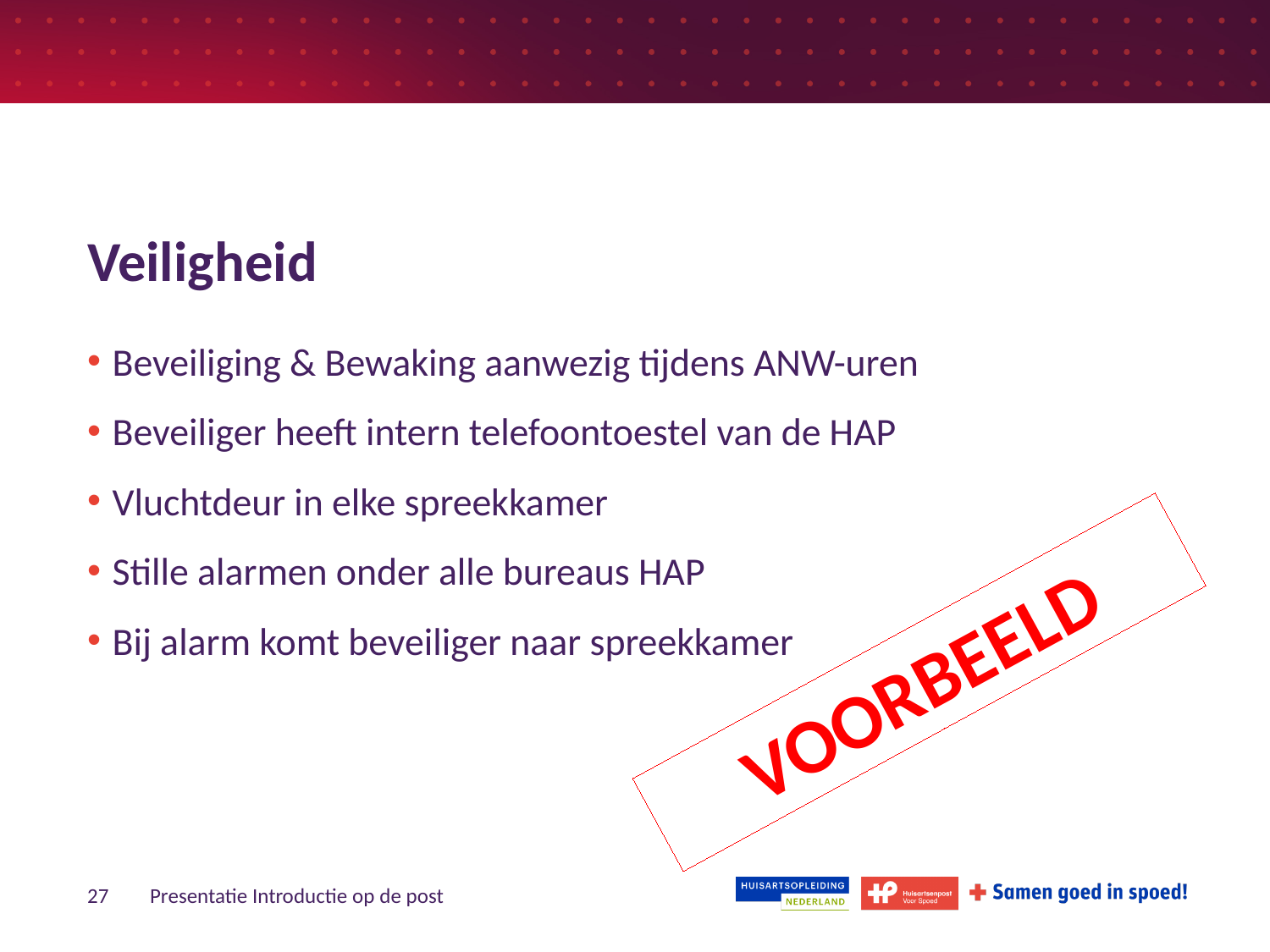

# Veiligheid
Beveiliging & Bewaking aanwezig tijdens ANW-uren
Beveiliger heeft intern telefoontoestel van de HAP
Vluchtdeur in elke spreekkamer
Stille alarmen onder alle bureaus HAP
Bij alarm komt beveiliger naar spreekkamer

VOORBEELD
27
Presentatie Introductie op de post